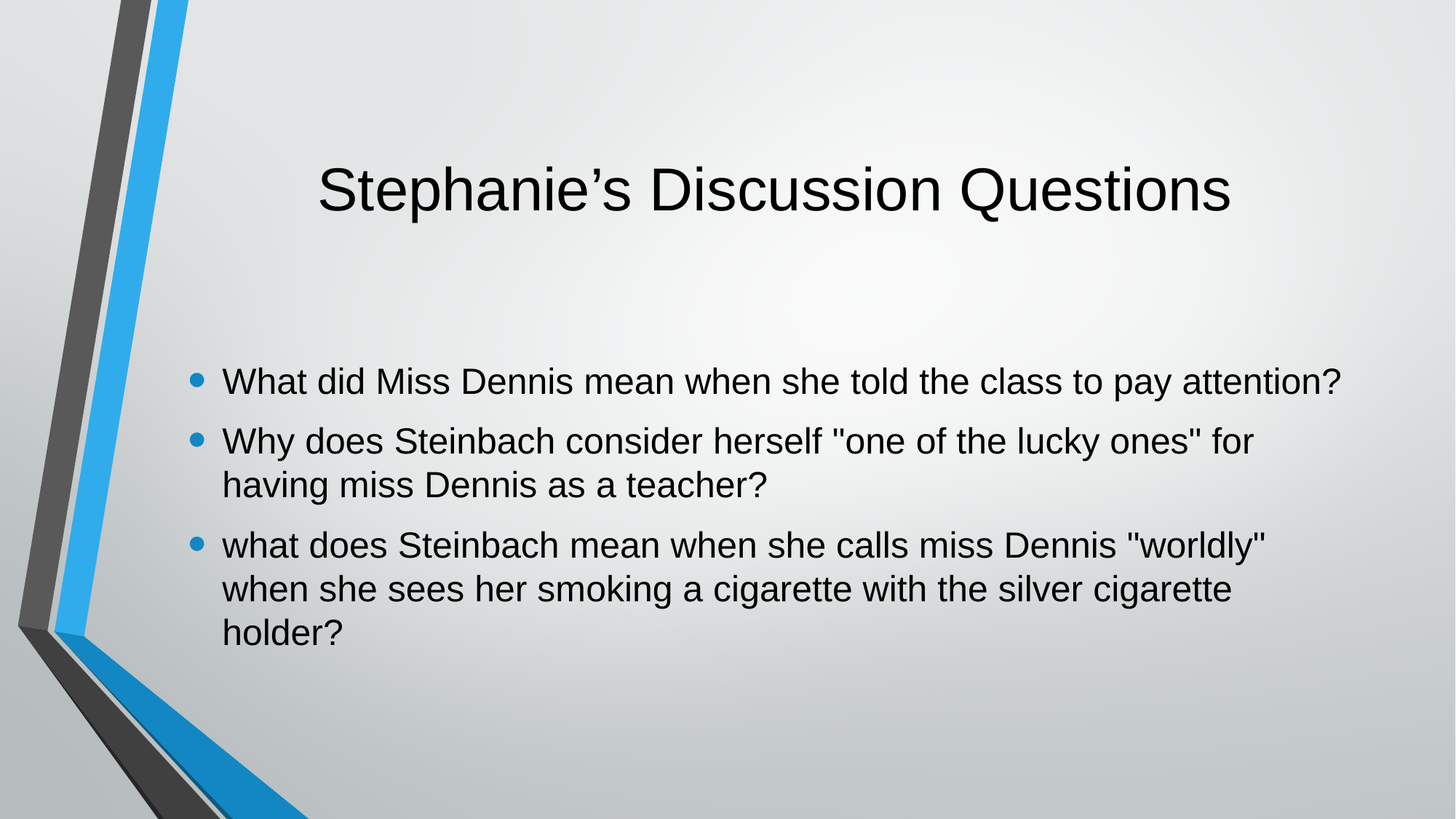

# Stephanie’s Discussion Questions
What did Miss Dennis mean when she told the class to pay attention?
Why does Steinbach consider herself "one of the lucky ones" for having miss Dennis as a teacher?
what does Steinbach mean when she calls miss Dennis "worldly" when she sees her smoking a cigarette with the silver cigarette holder?